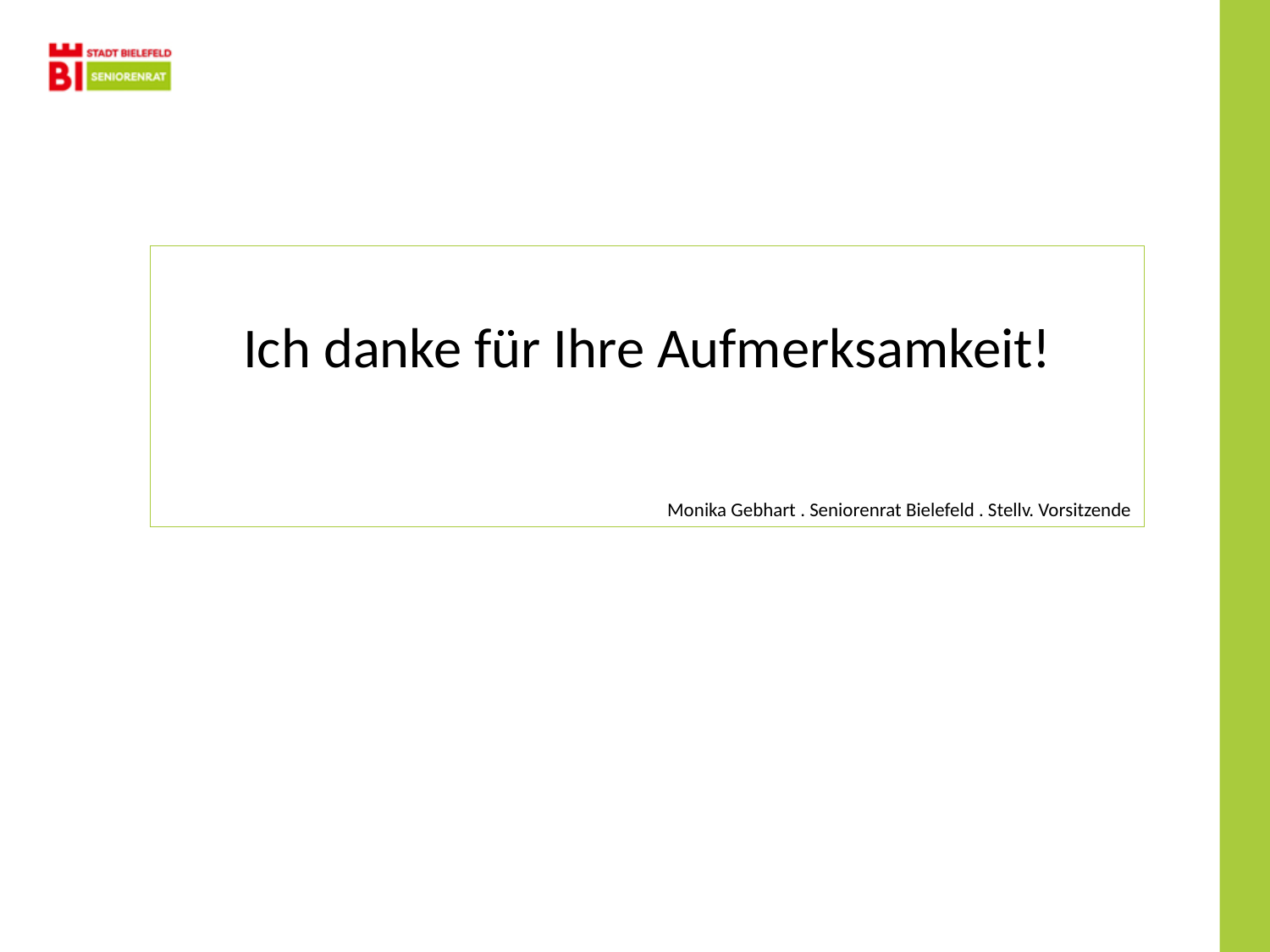

Ich danke für Ihre Aufmerksamkeit!

Monika Gebhart . Seniorenrat Bielefeld . Stellv. Vorsitzende